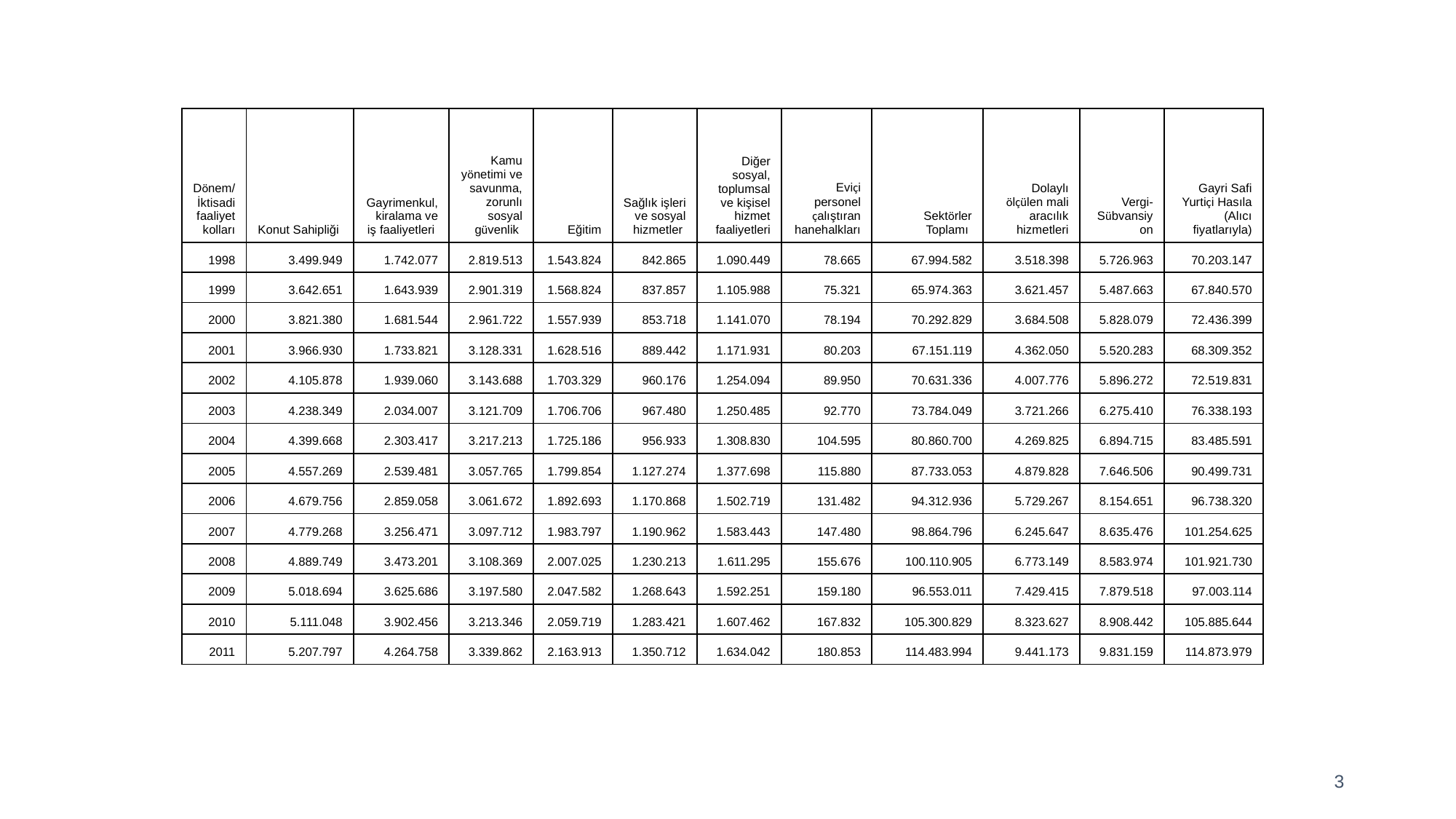

| Dönem/İktisadi faaliyet kolları | Konut Sahipliği | Gayrimenkul, kiralama ve iş faaliyetleri | Kamu yönetimi ve savunma, zorunlı sosyal güvenlik | Eğitim | Sağlık işleri ve sosyal hizmetler | Diğer sosyal, toplumsal ve kişisel hizmet faaliyetleri | Eviçi personel çalıştıran hanehalkları | Sektörler Toplamı | Dolaylı ölçülen mali aracılık hizmetleri | Vergi-Sübvansiyon | Gayri Safi Yurtiçi Hasıla (Alıcı fiyatlarıyla) |
| --- | --- | --- | --- | --- | --- | --- | --- | --- | --- | --- | --- |
| 1998 | 3.499.949 | 1.742.077 | 2.819.513 | 1.543.824 | 842.865 | 1.090.449 | 78.665 | 67.994.582 | 3.518.398 | 5.726.963 | 70.203.147 |
| 1999 | 3.642.651 | 1.643.939 | 2.901.319 | 1.568.824 | 837.857 | 1.105.988 | 75.321 | 65.974.363 | 3.621.457 | 5.487.663 | 67.840.570 |
| 2000 | 3.821.380 | 1.681.544 | 2.961.722 | 1.557.939 | 853.718 | 1.141.070 | 78.194 | 70.292.829 | 3.684.508 | 5.828.079 | 72.436.399 |
| 2001 | 3.966.930 | 1.733.821 | 3.128.331 | 1.628.516 | 889.442 | 1.171.931 | 80.203 | 67.151.119 | 4.362.050 | 5.520.283 | 68.309.352 |
| 2002 | 4.105.878 | 1.939.060 | 3.143.688 | 1.703.329 | 960.176 | 1.254.094 | 89.950 | 70.631.336 | 4.007.776 | 5.896.272 | 72.519.831 |
| 2003 | 4.238.349 | 2.034.007 | 3.121.709 | 1.706.706 | 967.480 | 1.250.485 | 92.770 | 73.784.049 | 3.721.266 | 6.275.410 | 76.338.193 |
| 2004 | 4.399.668 | 2.303.417 | 3.217.213 | 1.725.186 | 956.933 | 1.308.830 | 104.595 | 80.860.700 | 4.269.825 | 6.894.715 | 83.485.591 |
| 2005 | 4.557.269 | 2.539.481 | 3.057.765 | 1.799.854 | 1.127.274 | 1.377.698 | 115.880 | 87.733.053 | 4.879.828 | 7.646.506 | 90.499.731 |
| 2006 | 4.679.756 | 2.859.058 | 3.061.672 | 1.892.693 | 1.170.868 | 1.502.719 | 131.482 | 94.312.936 | 5.729.267 | 8.154.651 | 96.738.320 |
| 2007 | 4.779.268 | 3.256.471 | 3.097.712 | 1.983.797 | 1.190.962 | 1.583.443 | 147.480 | 98.864.796 | 6.245.647 | 8.635.476 | 101.254.625 |
| 2008 | 4.889.749 | 3.473.201 | 3.108.369 | 2.007.025 | 1.230.213 | 1.611.295 | 155.676 | 100.110.905 | 6.773.149 | 8.583.974 | 101.921.730 |
| 2009 | 5.018.694 | 3.625.686 | 3.197.580 | 2.047.582 | 1.268.643 | 1.592.251 | 159.180 | 96.553.011 | 7.429.415 | 7.879.518 | 97.003.114 |
| 2010 | 5.111.048 | 3.902.456 | 3.213.346 | 2.059.719 | 1.283.421 | 1.607.462 | 167.832 | 105.300.829 | 8.323.627 | 8.908.442 | 105.885.644 |
| 2011 | 5.207.797 | 4.264.758 | 3.339.862 | 2.163.913 | 1.350.712 | 1.634.042 | 180.853 | 114.483.994 | 9.441.173 | 9.831.159 | 114.873.979 |
3